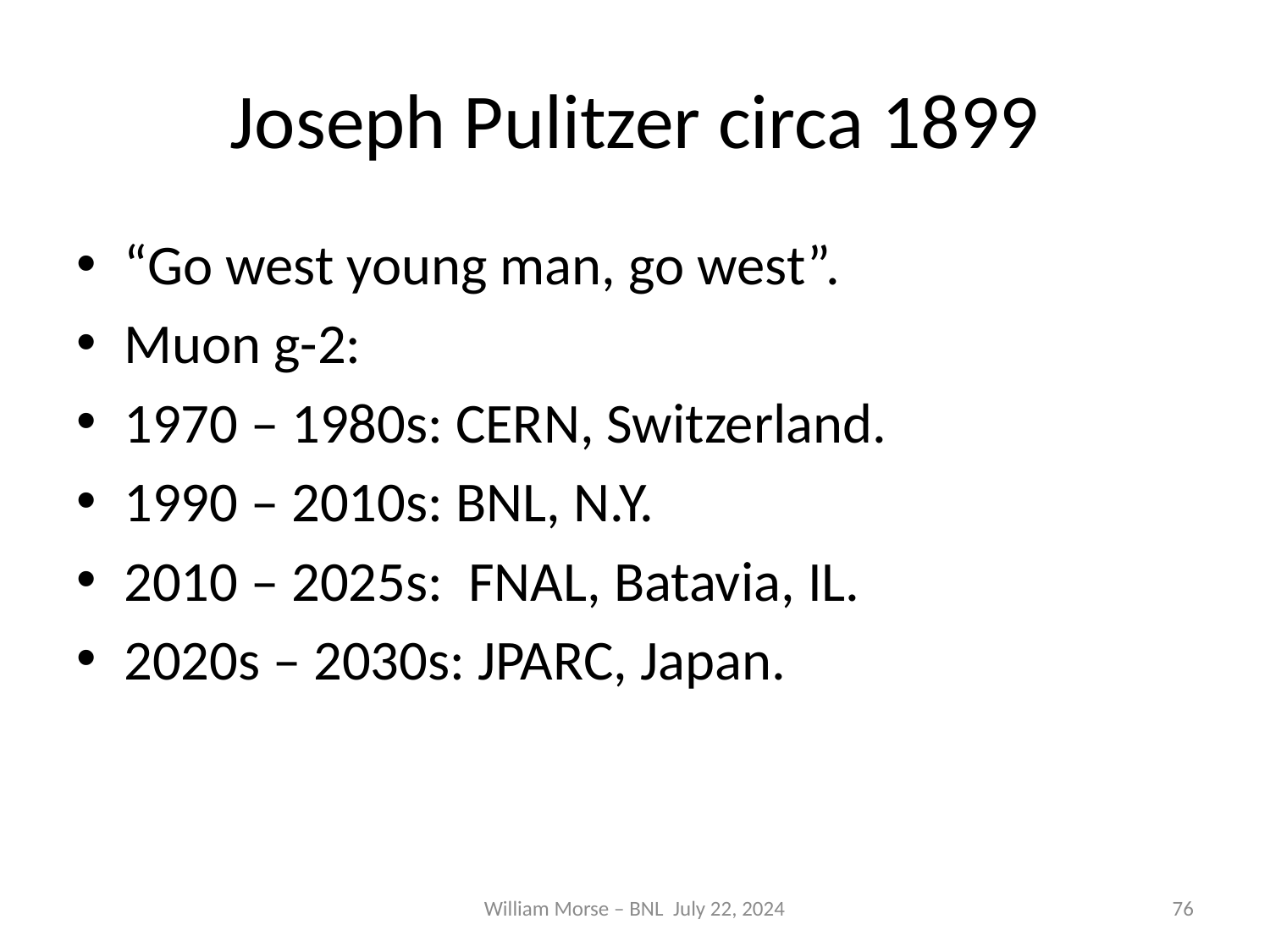

# Joseph Pulitzer circa 1899
“Go west young man, go west”.
Muon g-2:
1970 – 1980s: CERN, Switzerland.
1990 – 2010s: BNL, N.Y.
2010 – 2025s:  FNAL, Batavia, IL.
2020s – 2030s: JPARC, Japan.
William Morse – BNL  July 22, 2024
76